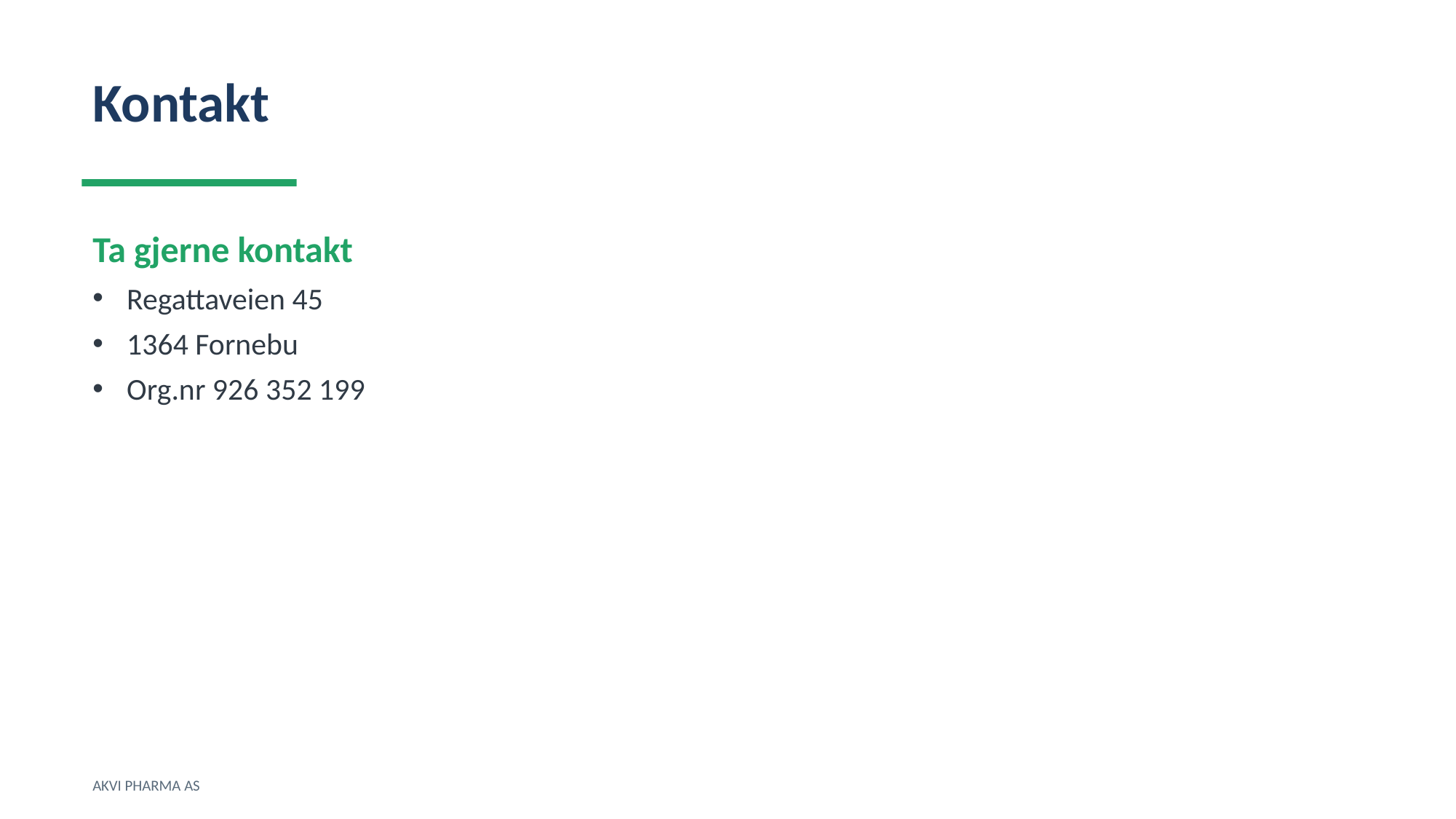

Kontakt

Ta gjerne kontakt
Regattaveien 45
1364 Fornebu
Org.nr 926 352 199
AKVI PHARMA AS